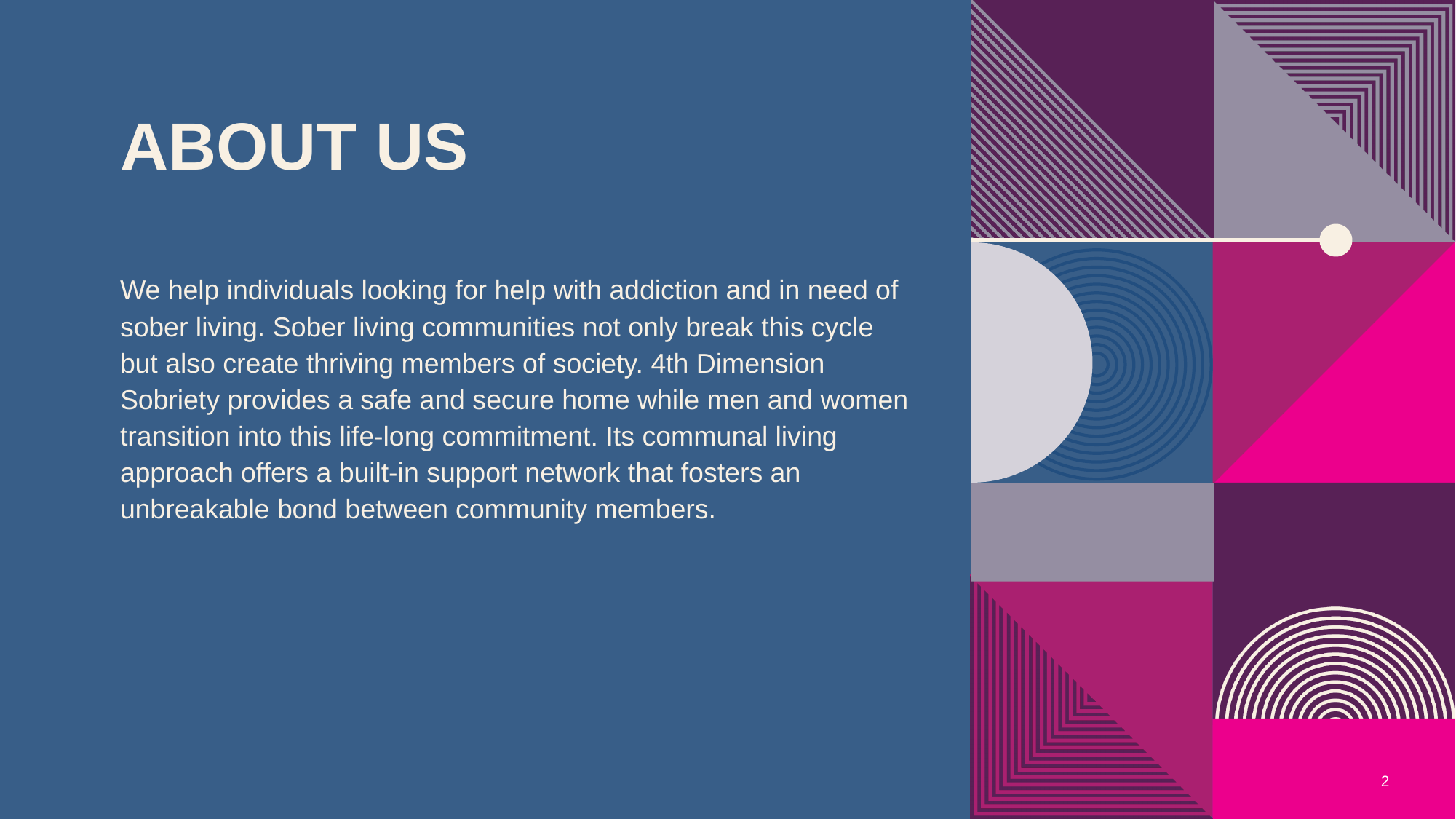

# ABOUT US
We help individuals looking for help with addiction and in need of sober living. Sober living communities not only break this cycle but also create thriving members of society. 4th Dimension Sobriety provides a safe and secure home while men and women transition into this life-long commitment. Its communal living approach offers a built-in support network that fosters an unbreakable bond between community members.
2